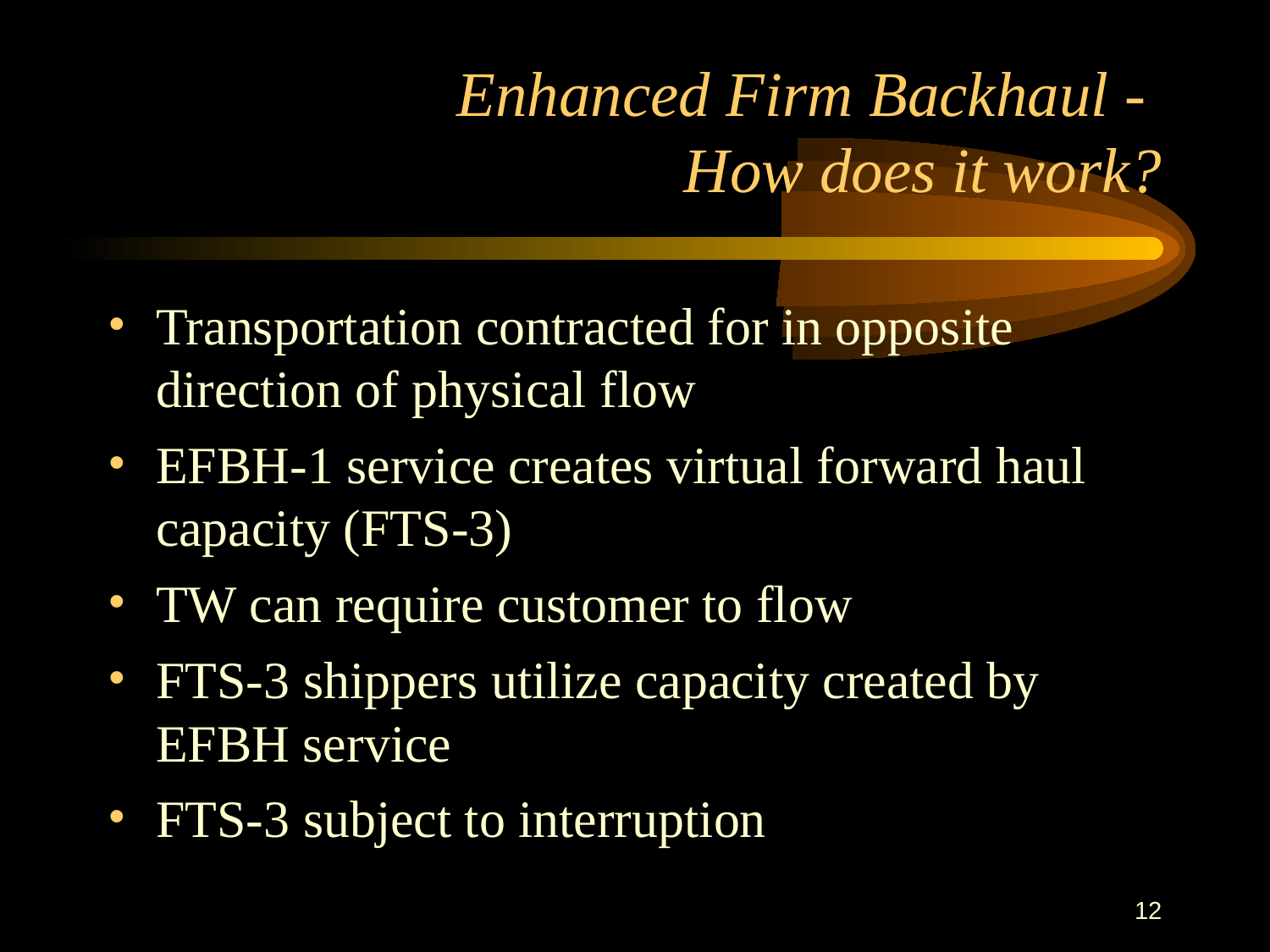

12
# Enhanced Firm Backhaul - How does it work?
Transportation contracted for in opposite direction of physical flow
EFBH-1 service creates virtual forward haul capacity (FTS-3)
TW can require customer to flow
FTS-3 shippers utilize capacity created by EFBH service
FTS-3 subject to interruption